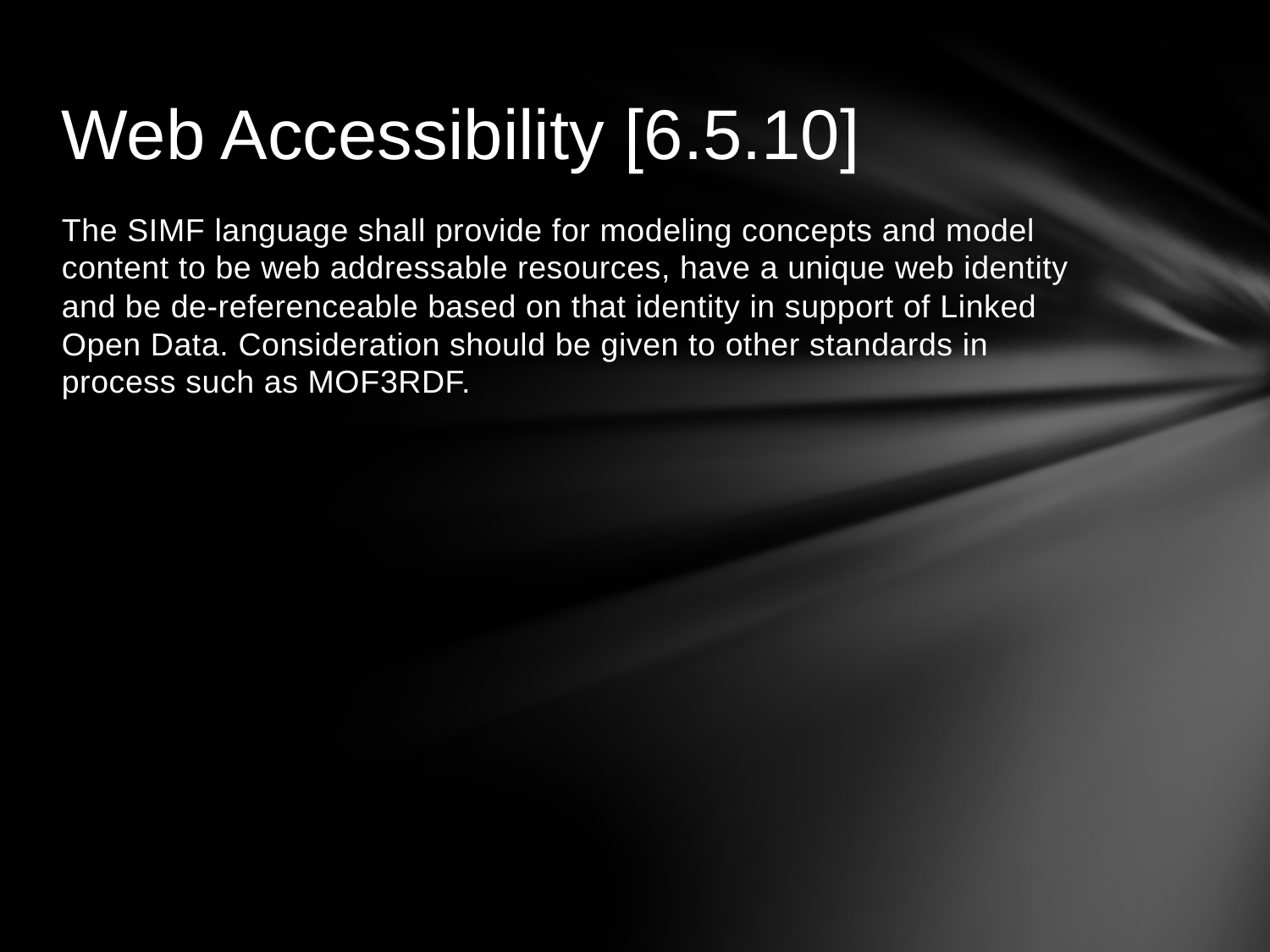

# Web Accessibility [6.5.10]
The SIMF language shall provide for modeling concepts and model content to be web addressable resources, have a unique web identity and be de-referenceable based on that identity in support of Linked Open Data. Consideration should be given to other standards in process such as MOF3RDF.